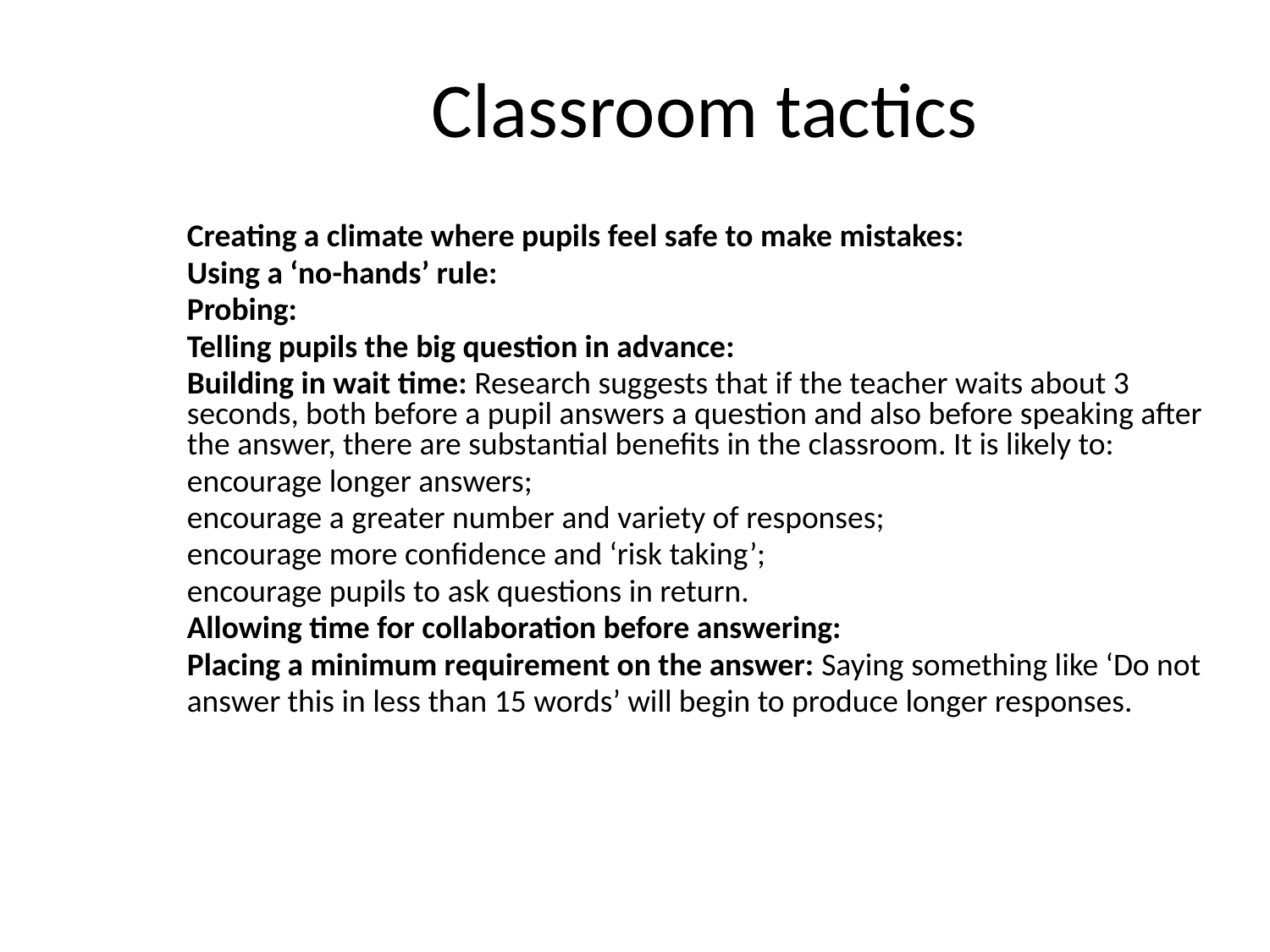

# Classroom tactics
Creating a climate where pupils feel safe to make mistakes:
Using a ‘no-hands’ rule:
Probing:
Telling pupils the big question in advance:
Building in wait time: Research suggests that if the teacher waits about 3 seconds, both before a pupil answers a question and also before speaking after the answer, there are substantial benefits in the classroom. It is likely to:
encourage longer answers;
encourage a greater number and variety of responses;
encourage more confidence and ‘risk taking’;
encourage pupils to ask questions in return.
Allowing time for collaboration before answering:
Placing a minimum requirement on the answer: Saying something like ‘Do not
answer this in less than 15 words’ will begin to produce longer responses.